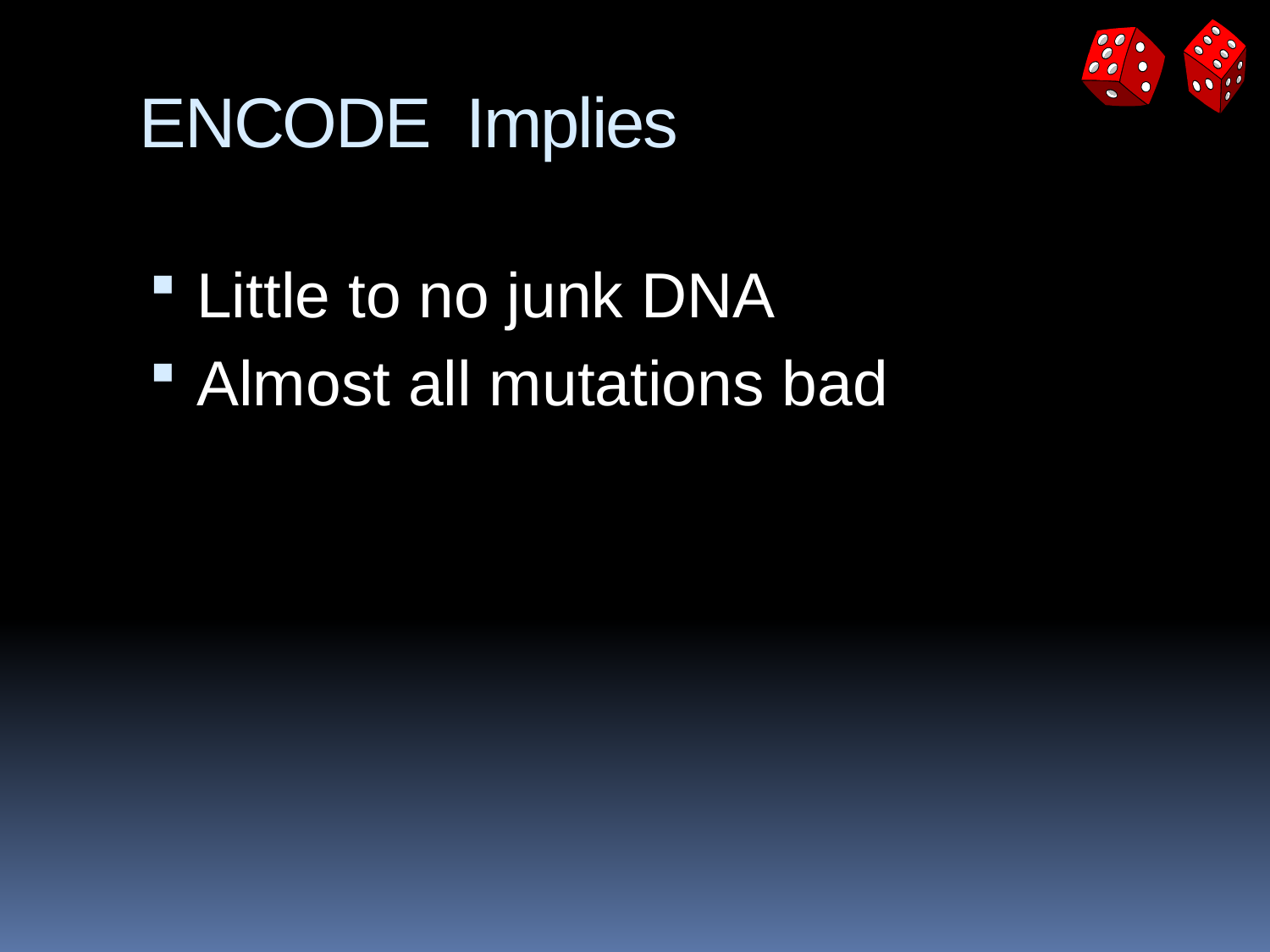

# ENCODE  Implies
Little to no junk DNA
Almost all mutations bad